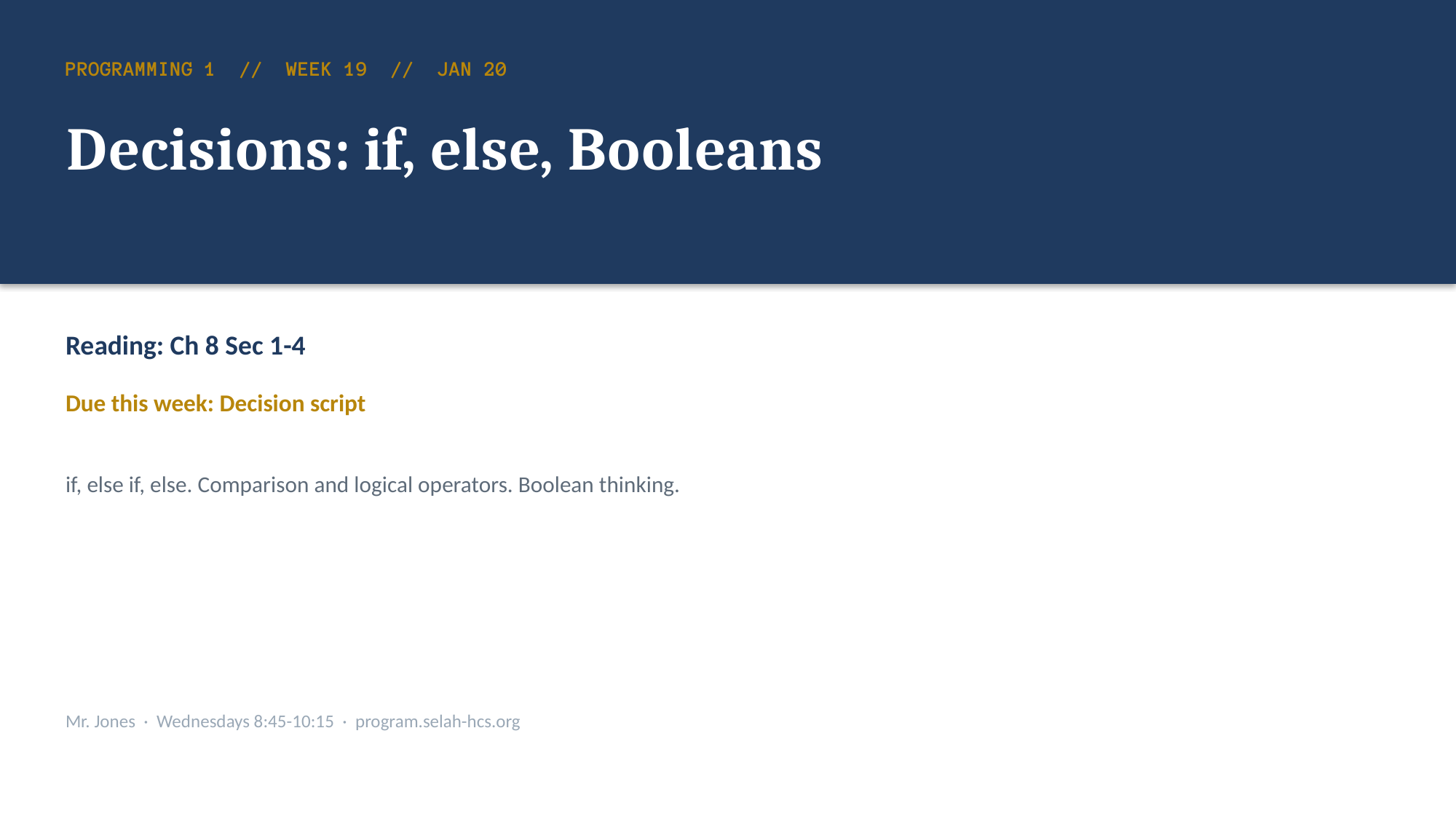

PROGRAMMING 1  //  WEEK 19  //  JAN 20
Decisions: if, else, Booleans
Reading: Ch 8 Sec 1-4
Due this week: Decision script
if, else if, else. Comparison and logical operators. Boolean thinking.
Mr. Jones  ·  Wednesdays 8:45-10:15  ·  program.selah-hcs.org